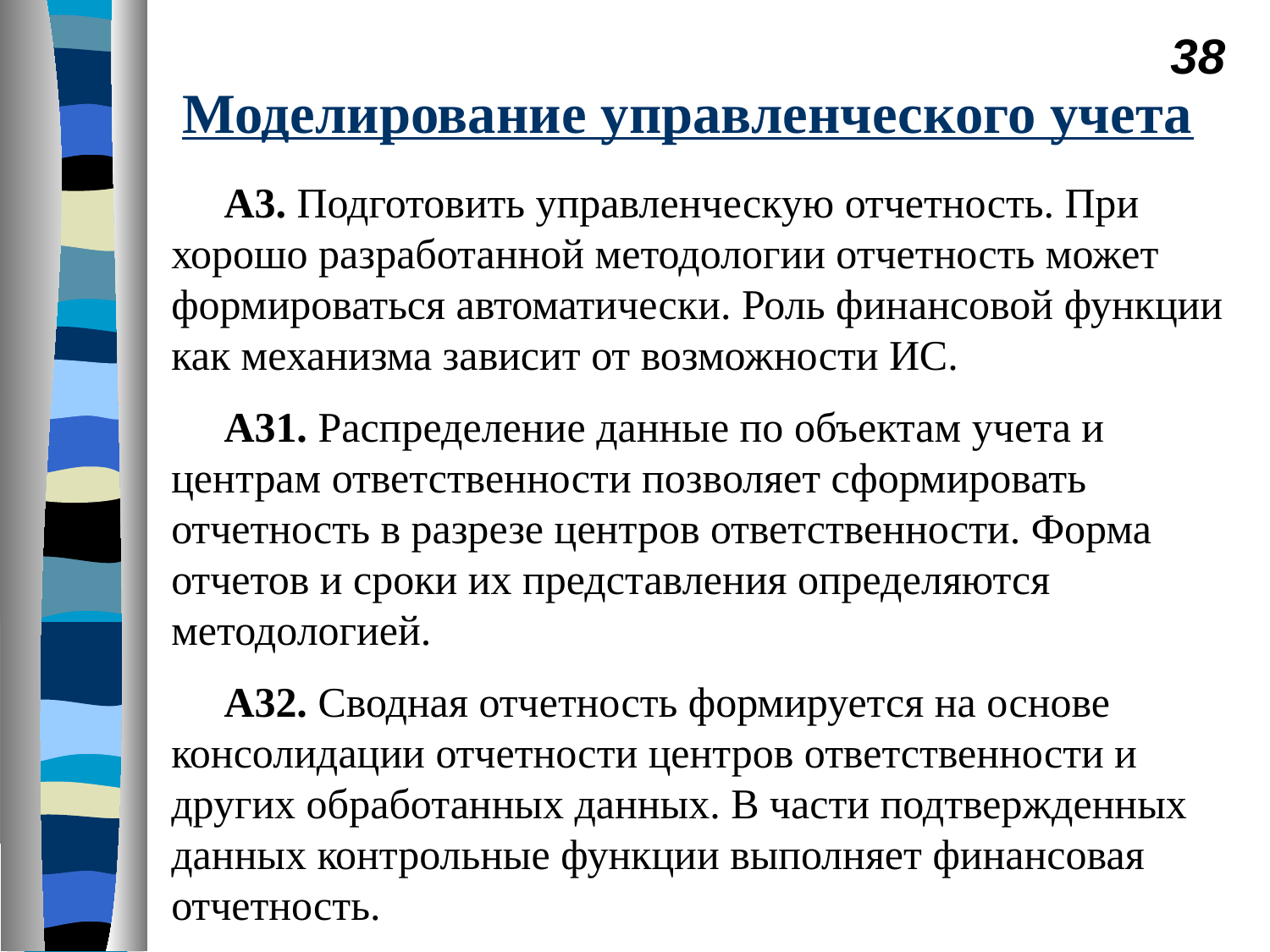

38
# Моделирование управленческого учета
А3. Подготовить управленческую отчетность. При хорошо разработанной методологии отчетность может формироваться автоматически. Роль финансовой функции как механизма зависит от возможности ИС.
А31. Распределение данные по объектам учета и центрам ответственности позволяет сформировать отчетность в разрезе центров ответственности. Форма отчетов и сроки их представления определяются методологией.
А32. Сводная отчетность формируется на основе консолидации отчетности центров ответственности и других обработанных данных. В части подтвержденных данных контрольные функции выполняет финансовая отчетность.